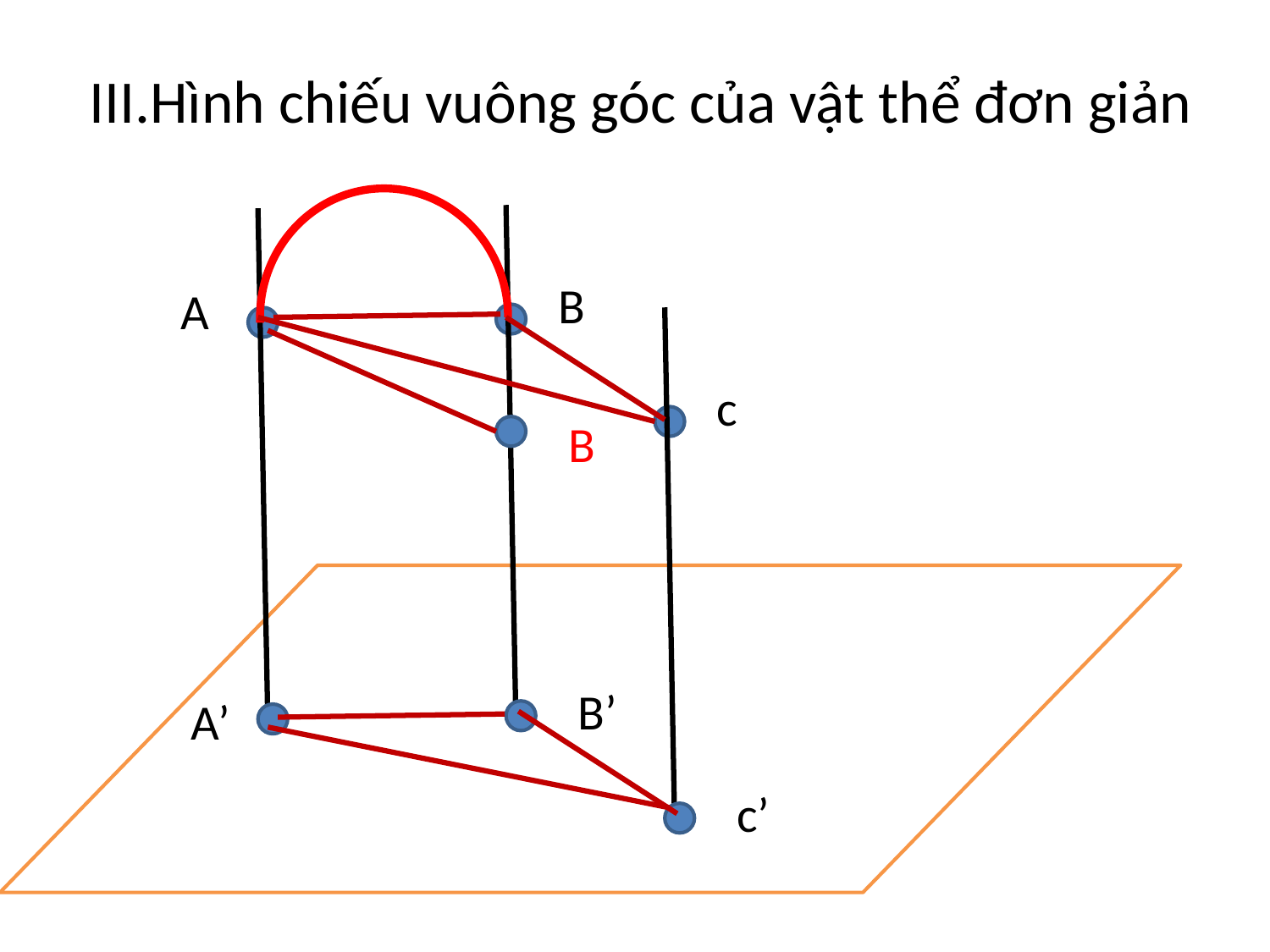

# III.Hình chiếu vuông góc của vật thể đơn giản

B

B’

A

c

c’

B

A’